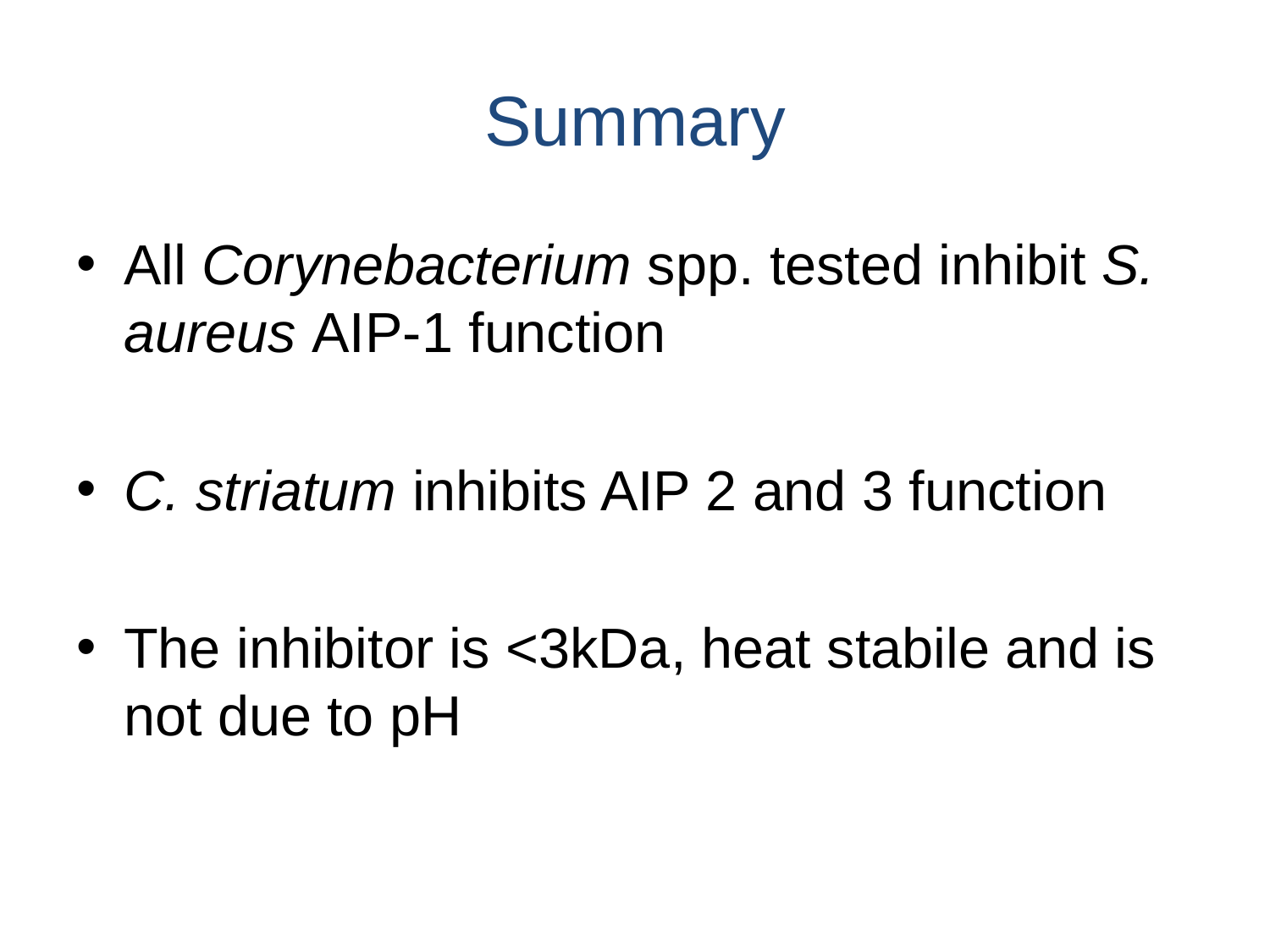

# Summary
All Corynebacterium spp. tested inhibit S. aureus AIP-1 function

C. striatum inhibits AIP 2 and 3 function

The inhibitor is <3kDa, heat stabile and is not due to pH